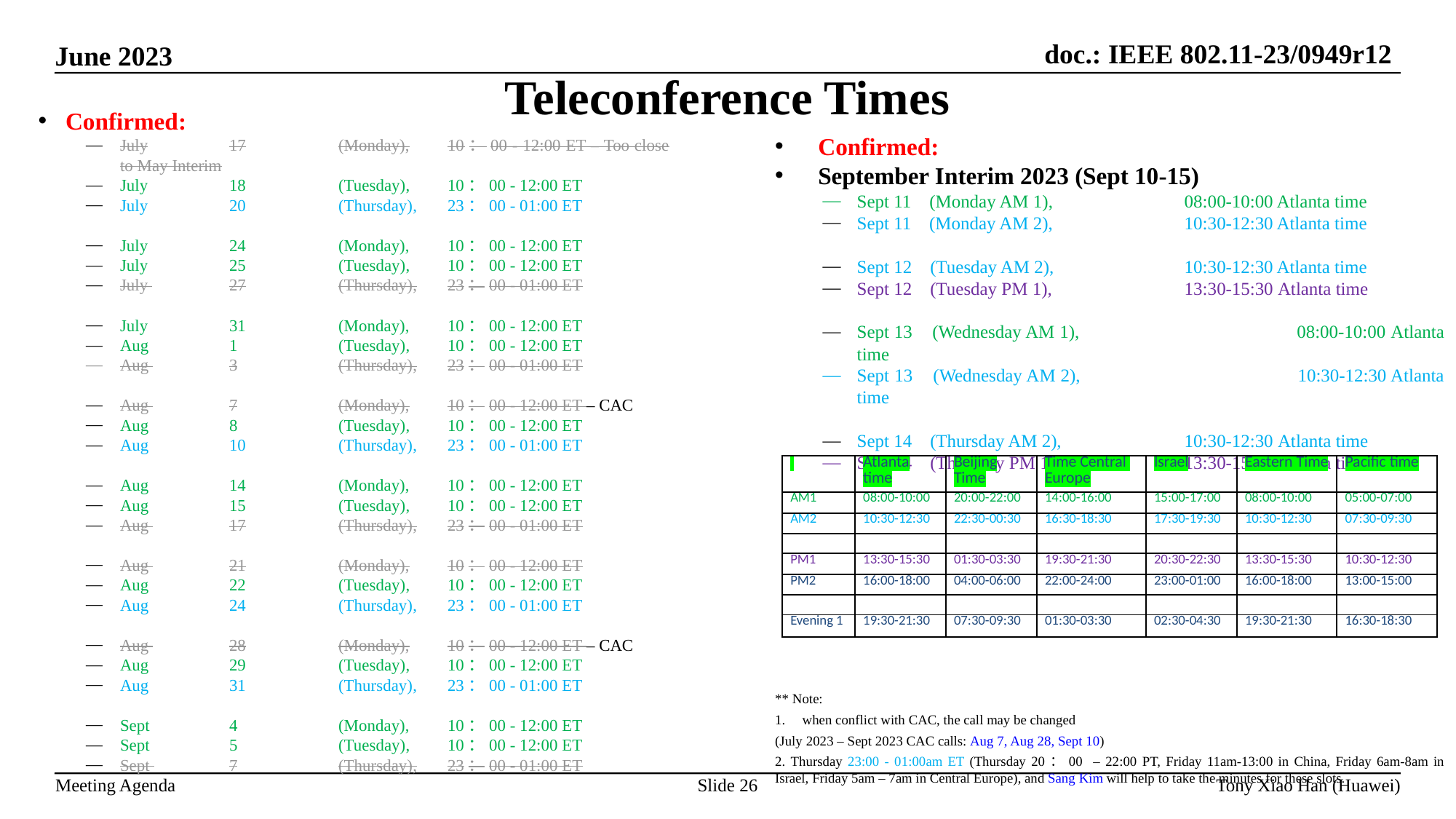

Teleconference Times
Confirmed:
July	17	(Monday),	10：00 - 12:00 ET – Too close to May Interim
July 	18	(Tuesday),	10：00 - 12:00 ET
July 	20	(Thursday),	23：00 - 01:00 ET

July 	24	(Monday),	10：00 - 12:00 ET
July 	25	(Tuesday),	10：00 - 12:00 ET
July 	27	(Thursday),	23：00 - 01:00 ET

July 	31	(Monday),	10：00 - 12:00 ET
Aug 	1	(Tuesday),	10：00 - 12:00 ET
Aug 	3	(Thursday),	23：00 - 01:00 ET

Aug 	7	(Monday),	10：00 - 12:00 ET – CAC
Aug 	8	(Tuesday),	10：00 - 12:00 ET
Aug 	10	(Thursday),	23：00 - 01:00 ET

Aug 	14	(Monday),	10：00 - 12:00 ET
Aug 	15	(Tuesday),	10：00 - 12:00 ET
Aug 	17	(Thursday),	23：00 - 01:00 ET

Aug 	21	(Monday),	10：00 - 12:00 ET
Aug 	22	(Tuesday),	10：00 - 12:00 ET
Aug 	24	(Thursday),	23：00 - 01:00 ET

Aug 	28	(Monday),	10：00 - 12:00 ET – CAC
Aug 	29	(Tuesday),	10：00 - 12:00 ET
Aug 	31	(Thursday),	23：00 - 01:00 ET

Sept 	4	(Monday),	10：00 - 12:00 ET
Sept 	5	(Tuesday),	10：00 - 12:00 ET
Sept 	7	(Thursday),	23：00 - 01:00 ET

Confirmed:
September Interim 2023 (Sept 10-15)
Sept 11    (Monday AM 1),		08:00-10:00 Atlanta time
Sept 11    (Monday AM 2), 	 	10:30-12:30 Atlanta time

Sept 12    (Tuesday AM 2),		10:30-12:30 Atlanta time
Sept 12    (Tuesday PM 1),		13:30-15:30 Atlanta time

Sept 13    (Wednesday AM 1),		08:00-10:00 Atlanta time
Sept 13    (Wednesday AM 2),		10:30-12:30 Atlanta time

Sept 14    (Thursday AM 2),		10:30-12:30 Atlanta time
Sept 14    (Thursday PM 1),		13:30-15:30 Atlanta time

** Note:
when conflict with CAC, the call may be changed
(July 2023 – Sept 2023 CAC calls: Aug 7, Aug 28, Sept 10)
2. Thursday 23:00 - 01:00am ET (Thursday 20：00  – 22:00 PT, Friday 11am-13:00 in China, Friday 6am-8am in Israel, Friday 5am – 7am in Central Europe), and Sang Kim will help to take the minutes for these slots.
|  | Atlanta time | Beijing Time | Time Central Europe | Israel | Eastern Time | Pacific time |
| --- | --- | --- | --- | --- | --- | --- |
| AM1 | 08:00-10:00 | 20:00-22:00 | 14:00-16:00 | 15:00-17:00 | 08:00-10:00 | 05:00-07:00 |
| AM2 | 10:30-12:30 | 22:30-00:30 | 16:30-18:30 | 17:30-19:30 | 10:30-12:30 | 07:30-09:30 |
|  |  |  |  |  |  |  |
| PM1 | 13:30-15:30 | 01:30-03:30 | 19:30-21:30 | 20:30-22:30 | 13:30-15:30 | 10:30-12:30 |
| PM2 | 16:00-18:00 | 04:00-06:00 | 22:00-24:00 | 23:00-01:00 | 16:00-18:00 | 13:00-15:00 |
|  |  |  |  |  |  |  |
| Evening 1 | 19:30-21:30 | 07:30-09:30 | 01:30-03:30 | 02:30-04:30 | 19:30-21:30 | 16:30-18:30 |